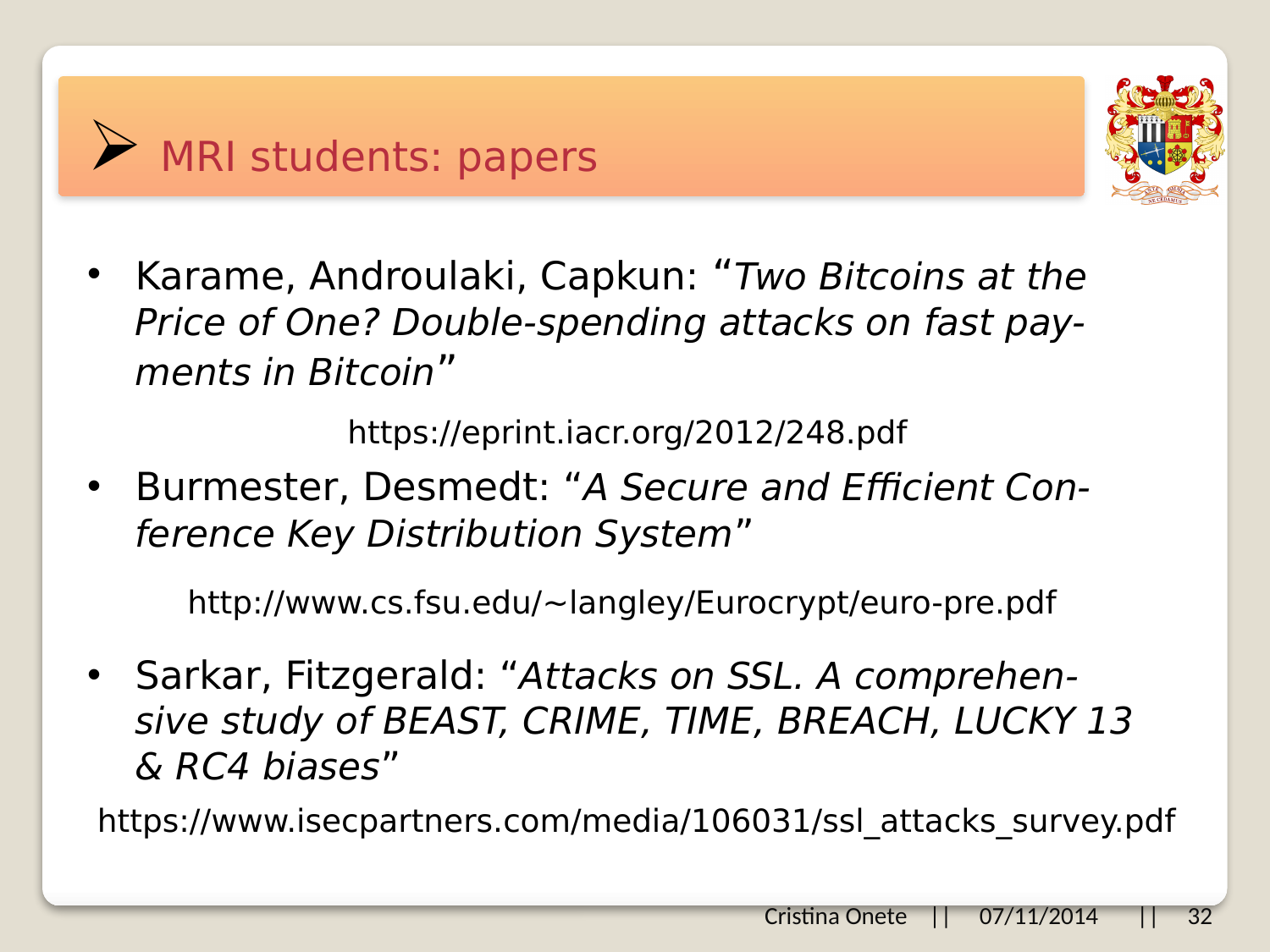

# MRI students: papers
Karame, Androulaki, Capkun: “Two Bitcoins at the Price of One? Double-spending attacks on fast pay-ments in Bitcoin”
https://eprint.iacr.org/2012/248.pdf
Burmester, Desmedt: “A Secure and Efficient Con-ference Key Distribution System”
http://www.cs.fsu.edu/~langley/Eurocrypt/euro-pre.pdf
Sarkar, Fitzgerald: “Attacks on SSL. A comprehen-sive study of BEAST, CRIME, TIME, BREACH, LUCKY 13 & RC4 biases”
https://www.isecpartners.com/media/106031/ssl_attacks_survey.pdf
Cristina Onete    ||     07/11/2014       ||     32